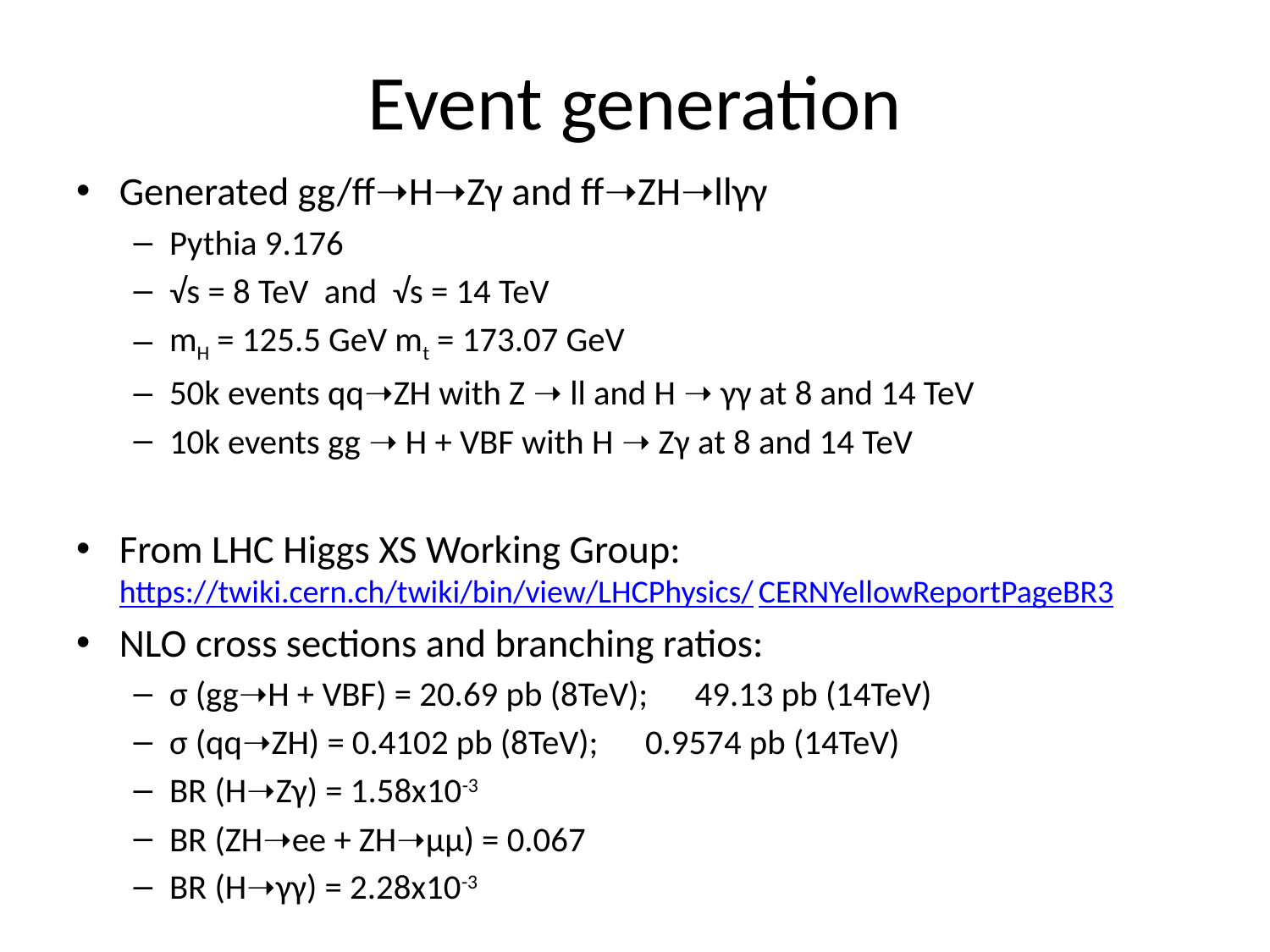

# Event generation
Generated gg/ff➝H➝Zγ and ff➝ZH➝llγγ
Pythia 9.176
√s = 8 TeV  and  √s = 14 TeV
mH = 125.5 GeV mt = 173.07 GeV
50k events qq➝ZH with Z ➝ ll and H ➝ γγ at 8 and 14 TeV
10k events gg ➝ H + VBF with H ➝ Zγ at 8 and 14 TeV

From LHC Higgs XS Working Group: https://twiki.cern.ch/twiki/bin/view/LHCPhysics/CERNYellowReportPageBR3
NLO cross sections and branching ratios:
σ (gg➝H + VBF) = 20.69 pb (8TeV);      49.13 pb (14TeV)
σ (qq➝ZH) = 0.4102 pb (8TeV);      0.9574 pb (14TeV)
BR (H➝Zγ) = 1.58x10-3
BR (ZH➝ee + ZH➝μμ) = 0.067
BR (H➝γγ) = 2.28x10-3